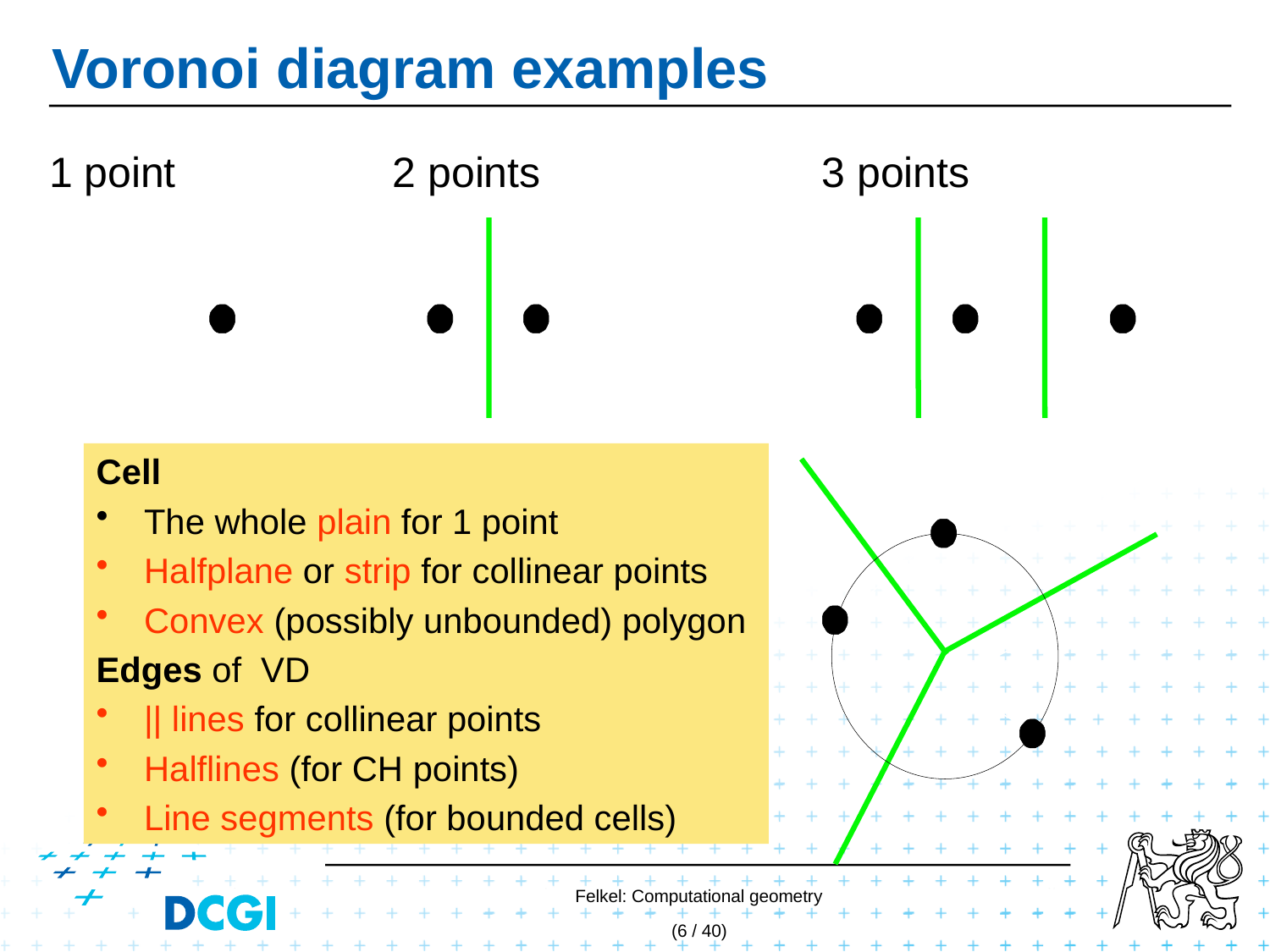

# Voronoi diagram examples
1 point
2 points
3 points

Cell
The whole plain for 1 point
Halfplane or strip for collinear points
Convex (possibly unbounded) polygon
Edges of  VD
|| lines for collinear points
Halflines (for CH points)
Line segments (for bounded cells)

Felkel: Computational geometry
(6 / 40)